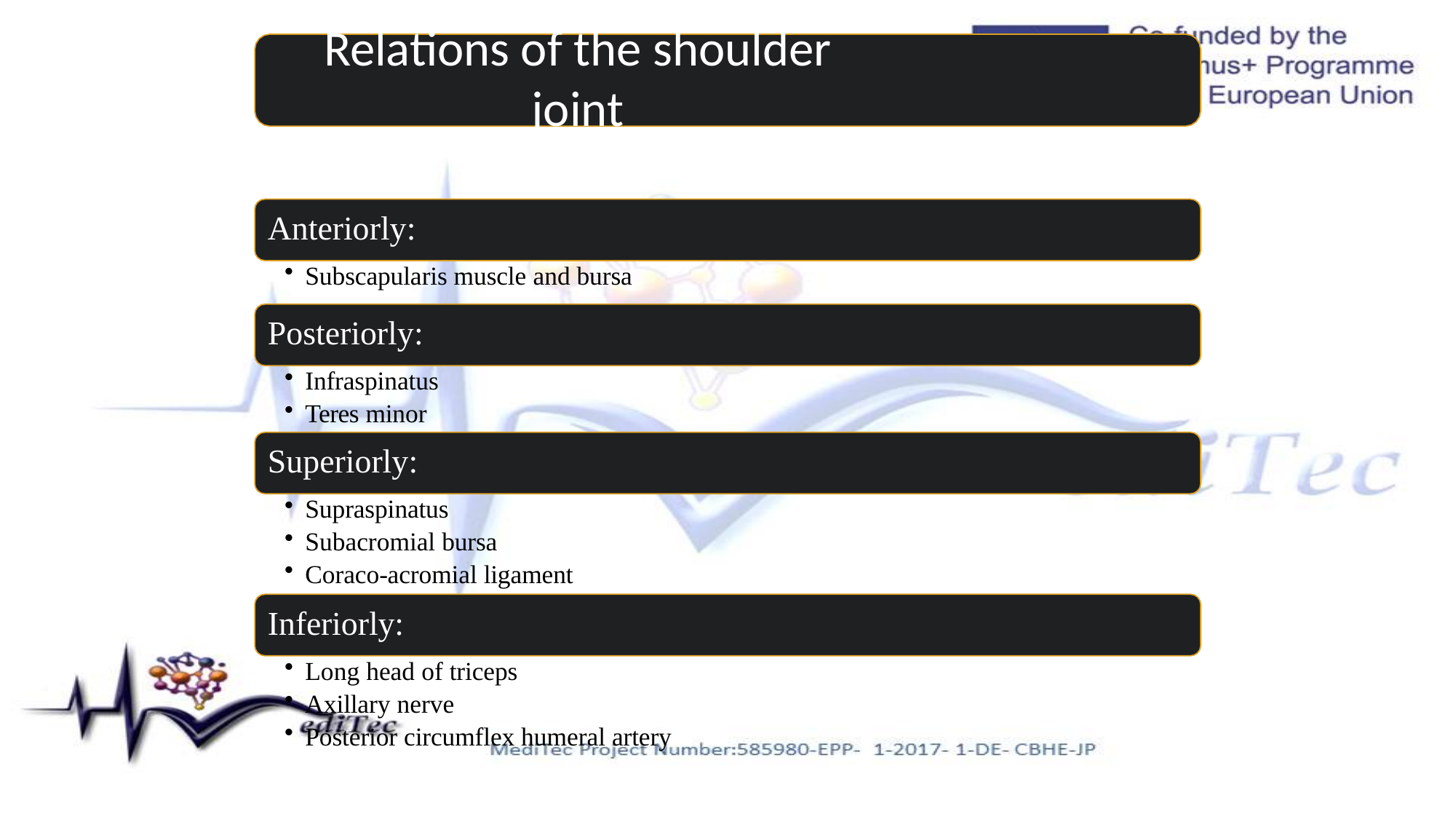

# Relations of the shoulder joint
Anteriorly:
Subscapularis muscle and bursa
Posteriorly:
Infraspinatus
Teres minor
Superiorly:
Supraspinatus
Subacromial bursa
Coraco-acromial ligament
Inferiorly:
Long head of triceps
Axillary nerve
Posterior circumflex humeral artery